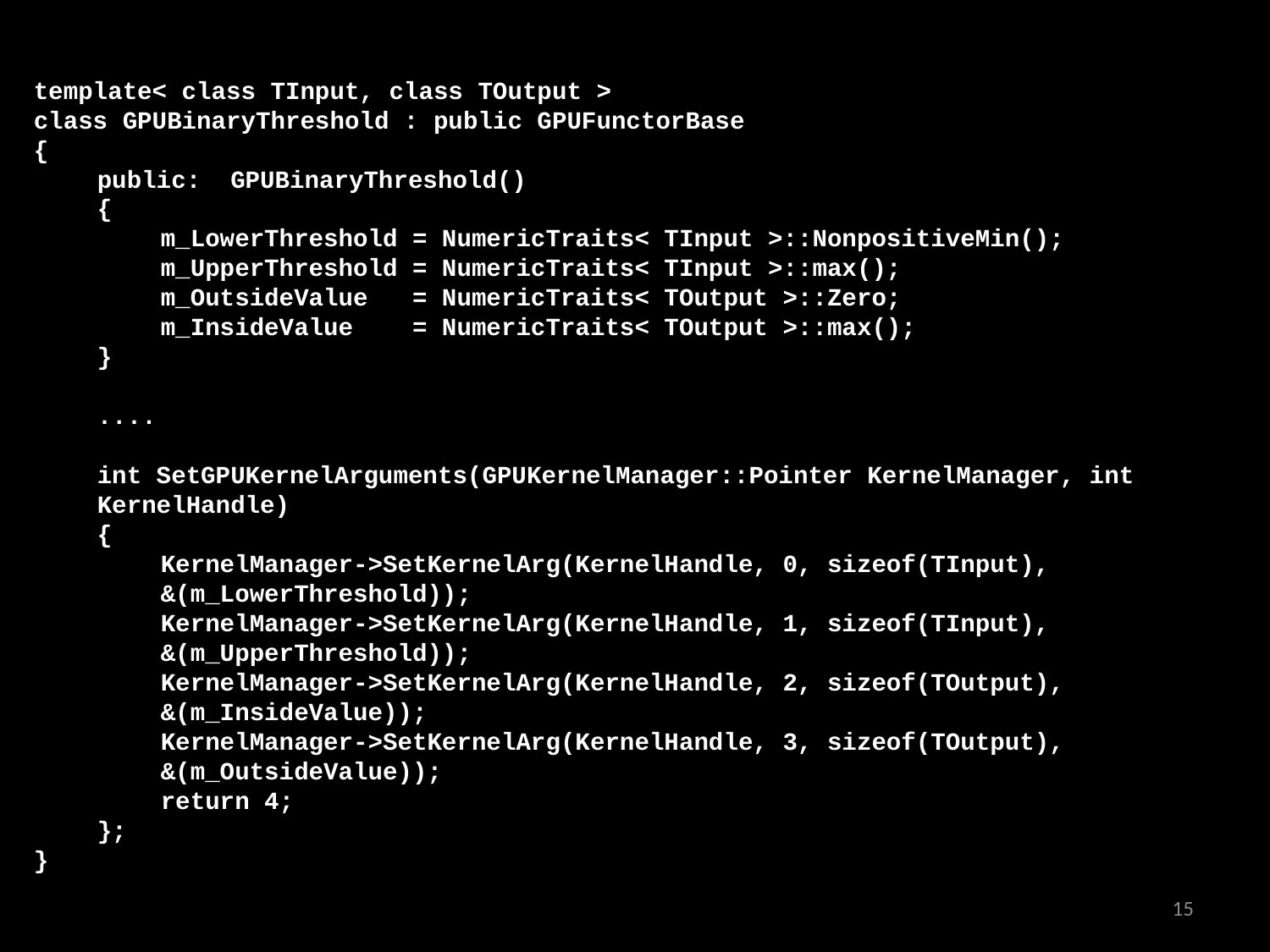

template< class TInput, class TOutput >
class GPUBinaryThreshold : public GPUFunctorBase
{
public:  GPUBinaryThreshold()
{
m_LowerThreshold = NumericTraits< TInput >::NonpositiveMin();
m_UpperThreshold = NumericTraits< TInput >::max();
m_OutsideValue   = NumericTraits< TOutput >::Zero;
m_InsideValue    = NumericTraits< TOutput >::max();
}

....

int SetGPUKernelArguments(GPUKernelManager::Pointer KernelManager, int KernelHandle)
{
KernelManager->SetKernelArg(KernelHandle, 0, sizeof(TInput), &(m_LowerThreshold));
KernelManager->SetKernelArg(KernelHandle, 1, sizeof(TInput), &(m_UpperThreshold));
KernelManager->SetKernelArg(KernelHandle, 2, sizeof(TOutput), &(m_InsideValue));
KernelManager->SetKernelArg(KernelHandle, 3, sizeof(TOutput), &(m_OutsideValue));
return 4;
};
}
15